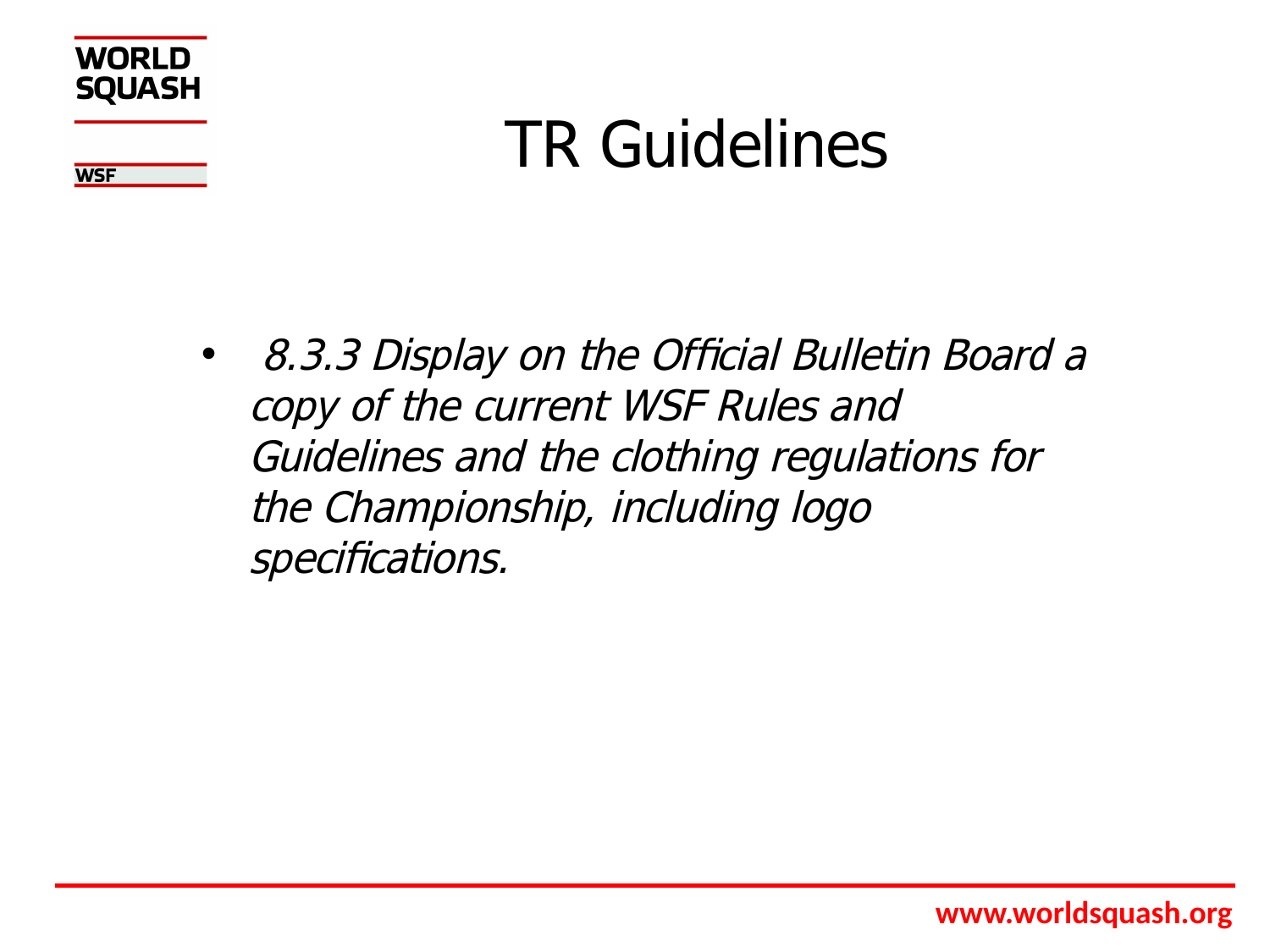

# TR Guidelines

 8.3.3 Display on the Official Bulletin Board a copy of the current WSF Rules and Guidelines and the clothing regulations for the Championship, including logo specifications.